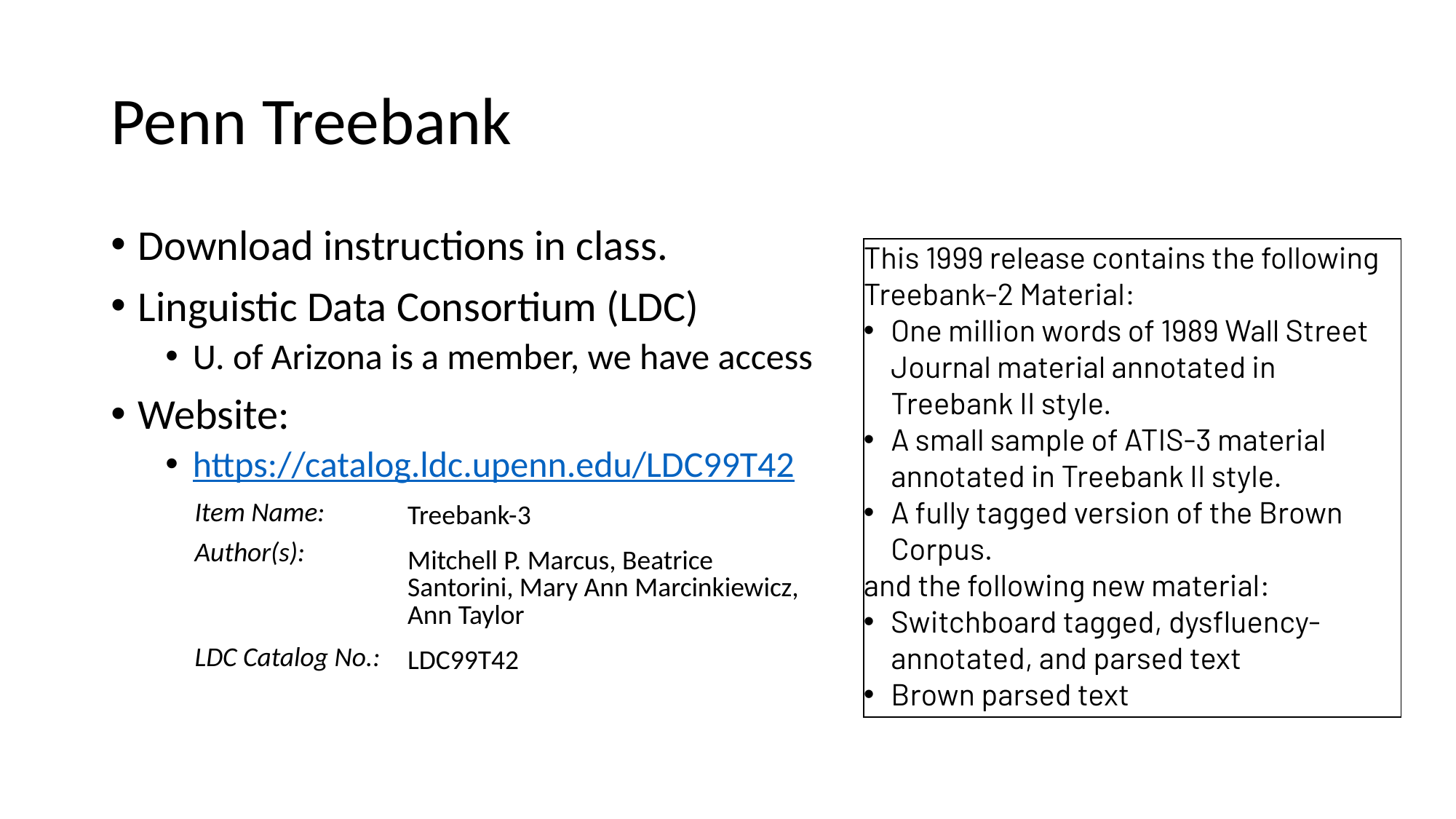

# Penn Treebank
Download instructions in class.
Linguistic Data Consortium (LDC)
U. of Arizona is a member, we have access
Website:
https://catalog.ldc.upenn.edu/LDC99T42

This 1999 release contains the following Treebank-2 Material:
One million words of 1989 Wall Street Journal material annotated in Treebank II style.
A small sample of ATIS-3 material annotated in Treebank II style.
A fully tagged version of the Brown Corpus.
and the following new material:
Switchboard tagged, dysfluency-annotated, and parsed text
Brown parsed text
| Item Name: | Treebank-3 |
| --- | --- |
| Author(s): | Mitchell P. Marcus, Beatrice Santorini, Mary Ann Marcinkiewicz, Ann Taylor |
| LDC Catalog No.: | LDC99T42 |